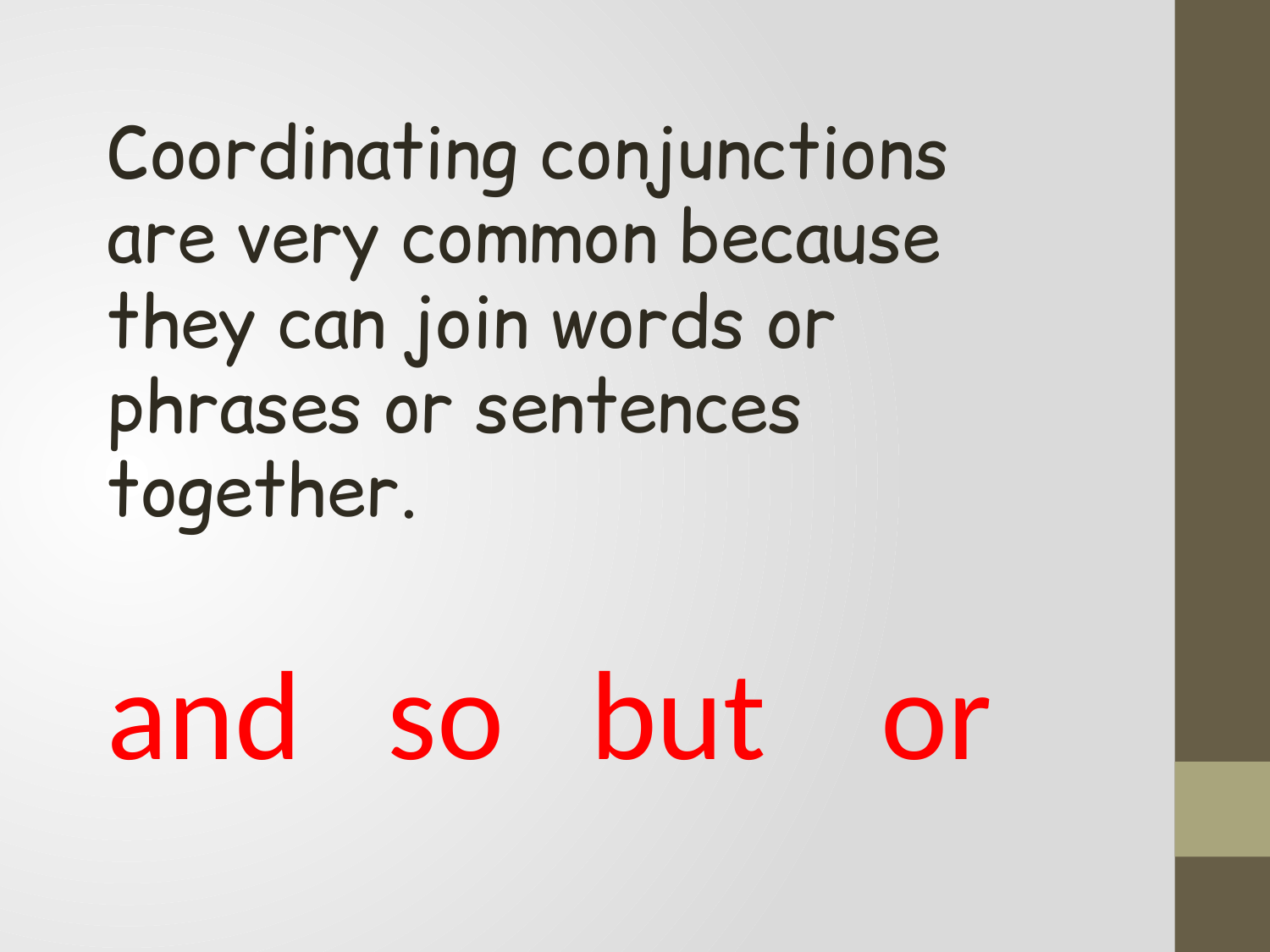

Coordinating conjunctions are very common because they can join words or phrases or sentences together.
and   so   but    or